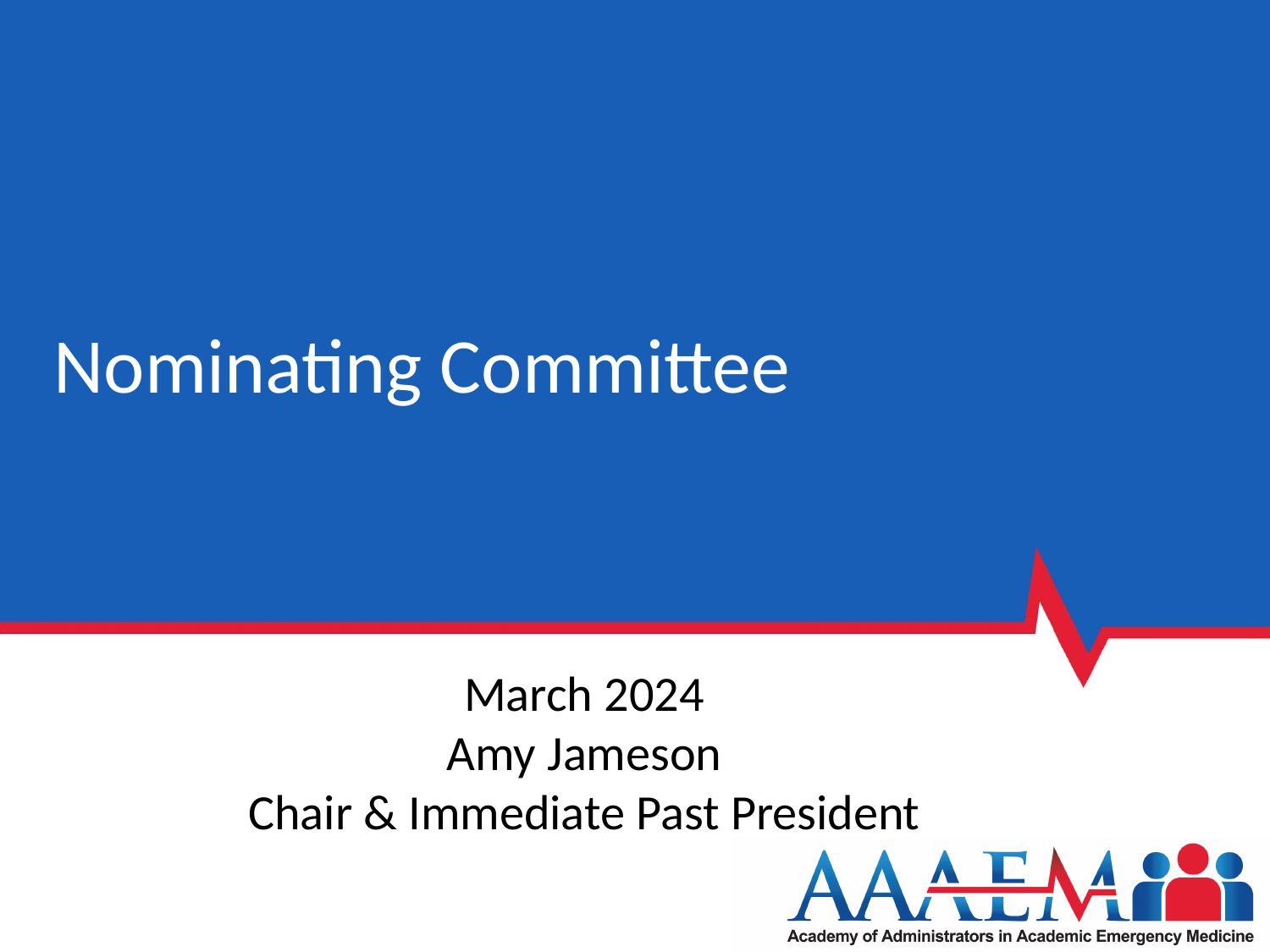

# Nominating Committee
March 2024
Amy Jameson
Chair & Immediate Past President